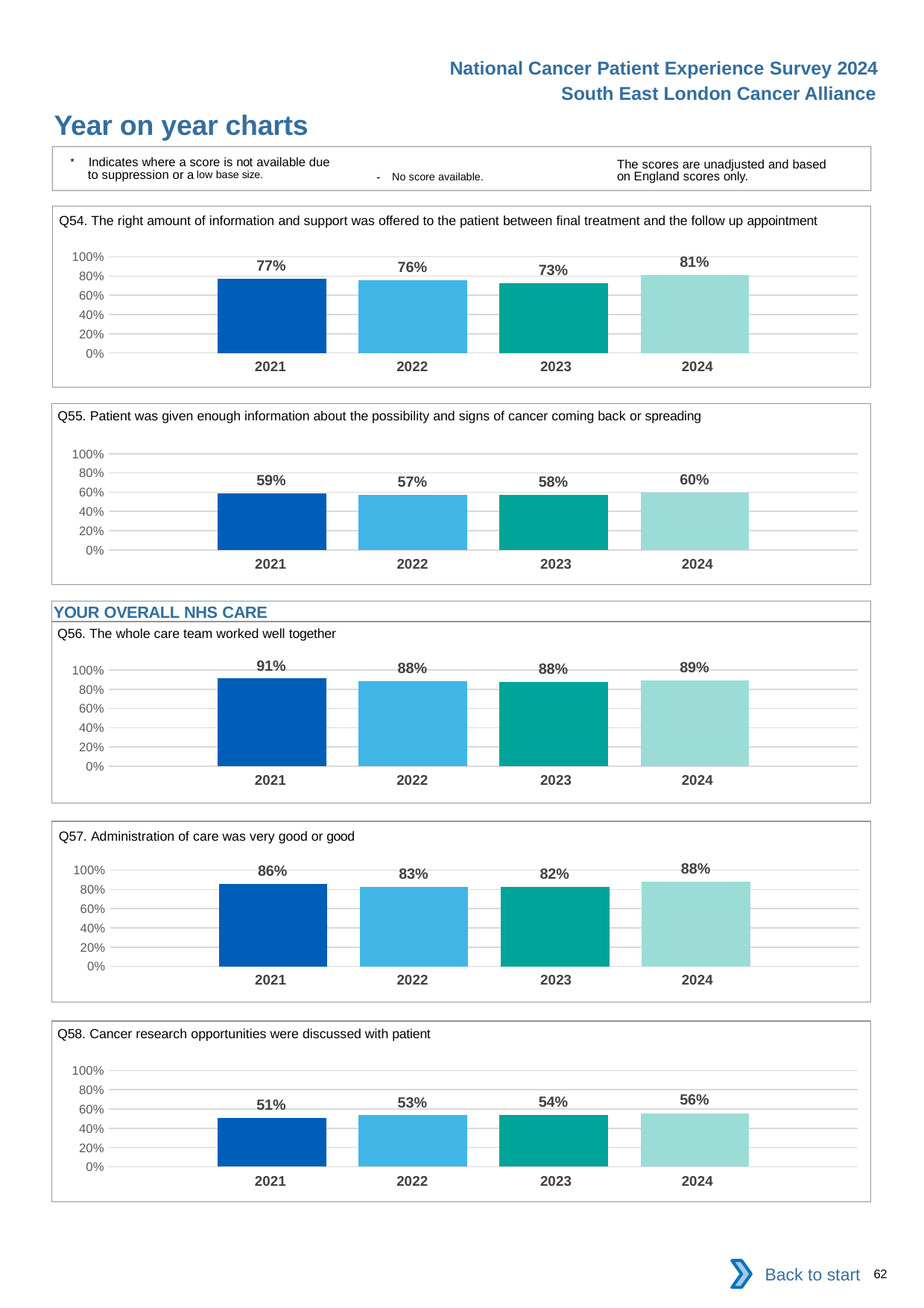

National Cancer Patient Experience Survey 2024
South East London Cancer Alliance
Year on year charts

*  Indicates where a score is not available due to suppression or a low base size.
The scores are unadjusted and based on England scores only.
- No score available.
Q54. The right amount of information and support was offered to the patient between final treatment and the follow up appointment

### Chart

| Category | 2021 | 2022 | 2023 | 2024 |
|---|---|---|---|---|
| Category 1 | 0.7730061 | 0.7600671 | 0.7267267 | 0.808096 |
| 2021 | 2022 | 2023 | 2024 |
| --- | --- | --- | --- |
Q55. Patient was given enough information about the possibility and signs of cancer coming back or spreading

### Chart

| Category | 2021 | 2022 | 2023 | 2024 |
|---|---|---|---|---|
| Category 1 | 0.5853659 | 0.5706161 | 0.575897 | 0.5989011 |
| 2021 | 2022 | 2023 | 2024 |
| --- | --- | --- | --- |
YOUR OVERALL NHS CARE
Q56. The whole care team worked well together

### Chart

| Category | 2021 | 2022 | 2023 | 2024 |
|---|---|---|---|---|
| Category 1 | 0.9105461 | 0.8830769 | 0.8785118 | 0.8917102 |
| 2021 | 2022 | 2023 | 2024 |
| --- | --- | --- | --- |
Q57. Administration of care was very good or good

### Chart

| Category | 2021 | 2022 | 2023 | 2024 |
|---|---|---|---|---|
| Category 1 | 0.8590786 | 0.8273328 | 0.8247863 | 0.8816356 |
| 2021 | 2022 | 2023 | 2024 |
| --- | --- | --- | --- |
Q58. Cancer research opportunities were discussed with patient

### Chart

| Category | 2021 | 2022 | 2023 | 2024 |
|---|---|---|---|---|
| Category 1 | 0.5057637 | 0.5349887 | 0.5411111 | 0.5578704 |
| 2021 | 2022 | 2023 | 2024 |
| --- | --- | --- | --- |
Back to start

62